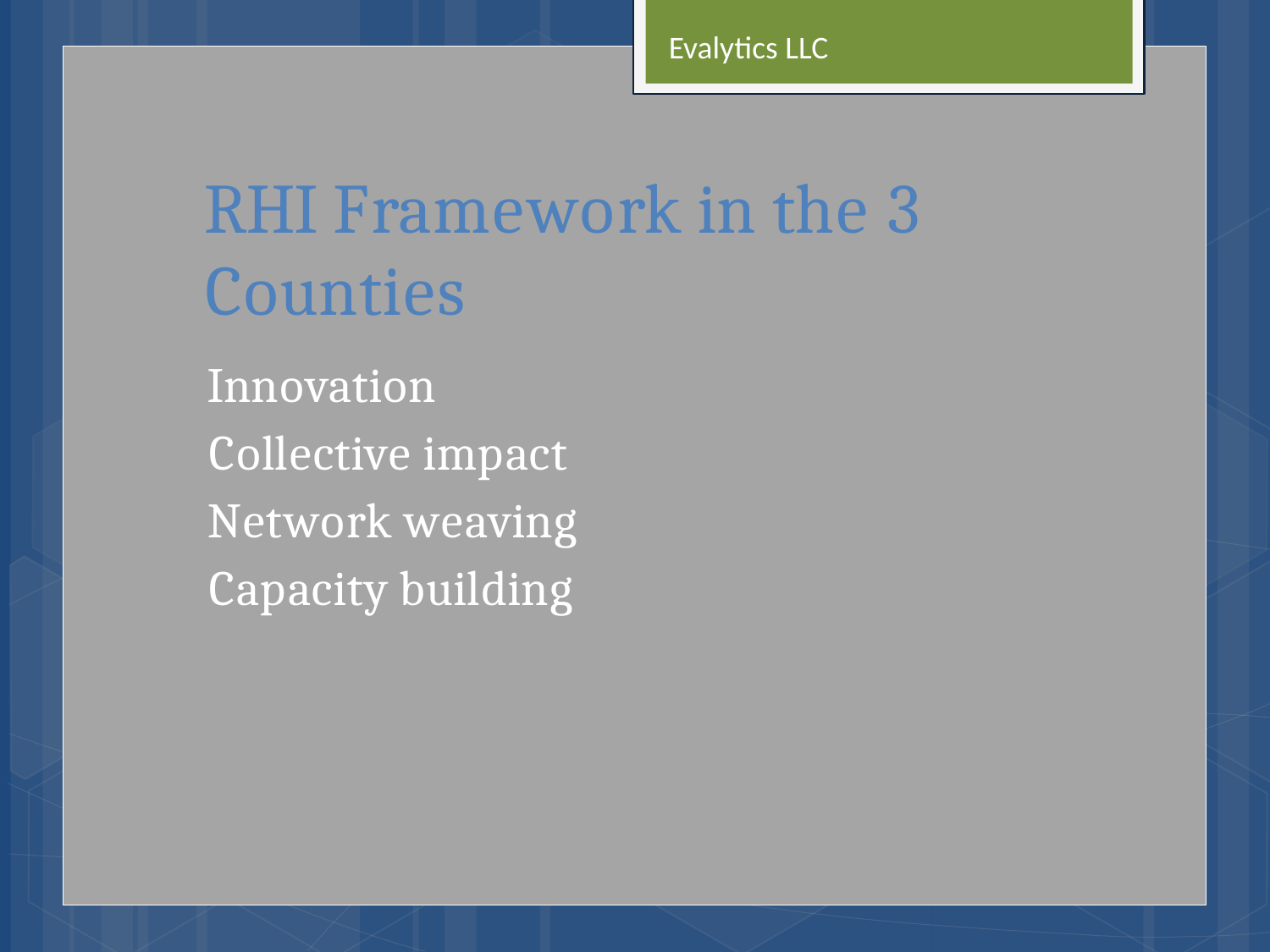

Evalytics LLC
# RHI Framework in the 3 Counties
Innovation
Collective impact
Network weaving
Capacity building